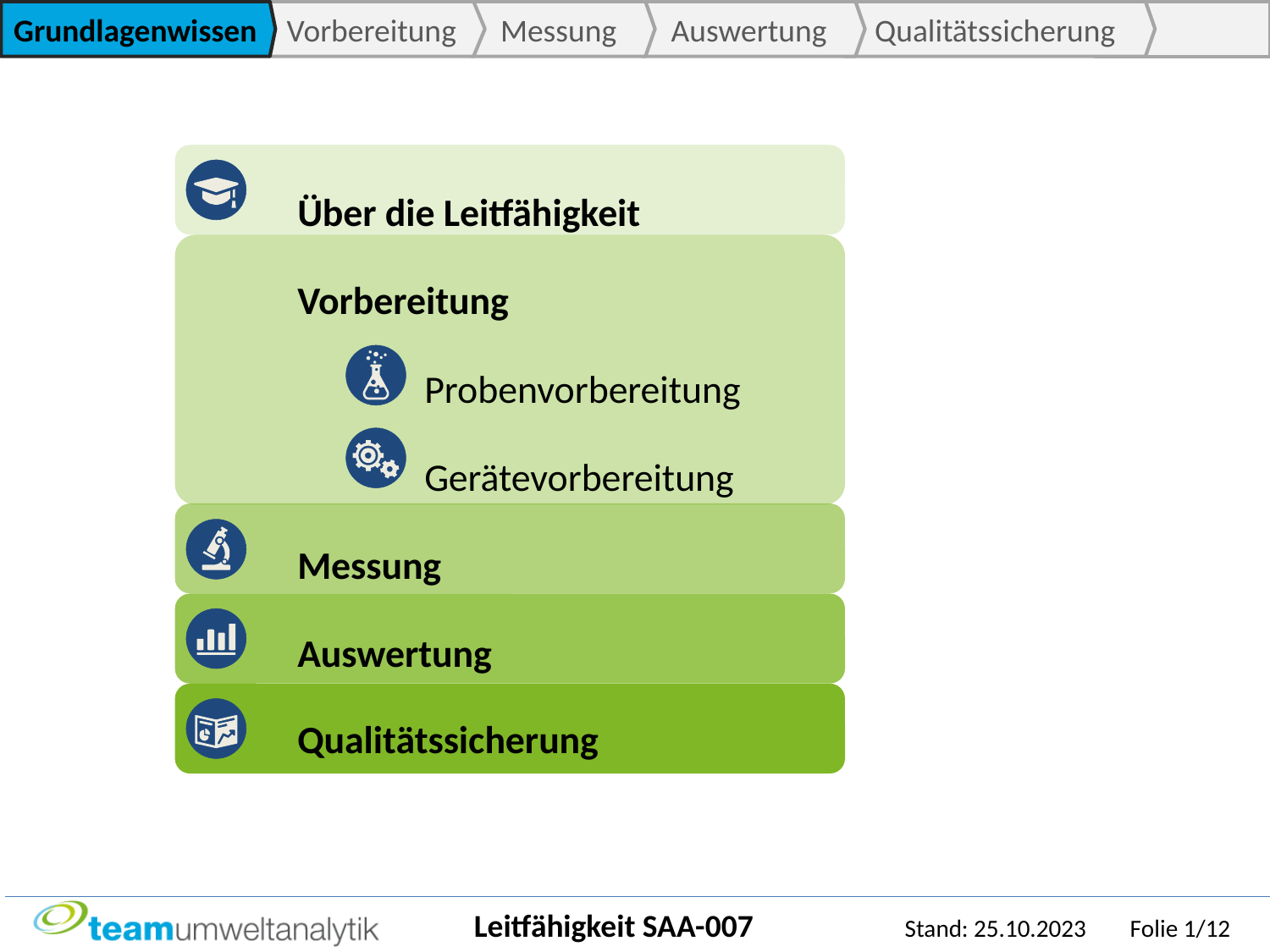

Über die Leitfähigkeit
Vorbereitung
	Probenvorbereitung
	Gerätevorbereitung
Messung
Auswertung
Qualitätssicherung

Leitfähigkeit SAA-007                     Stand: 25.10.2023        Folie 1/12